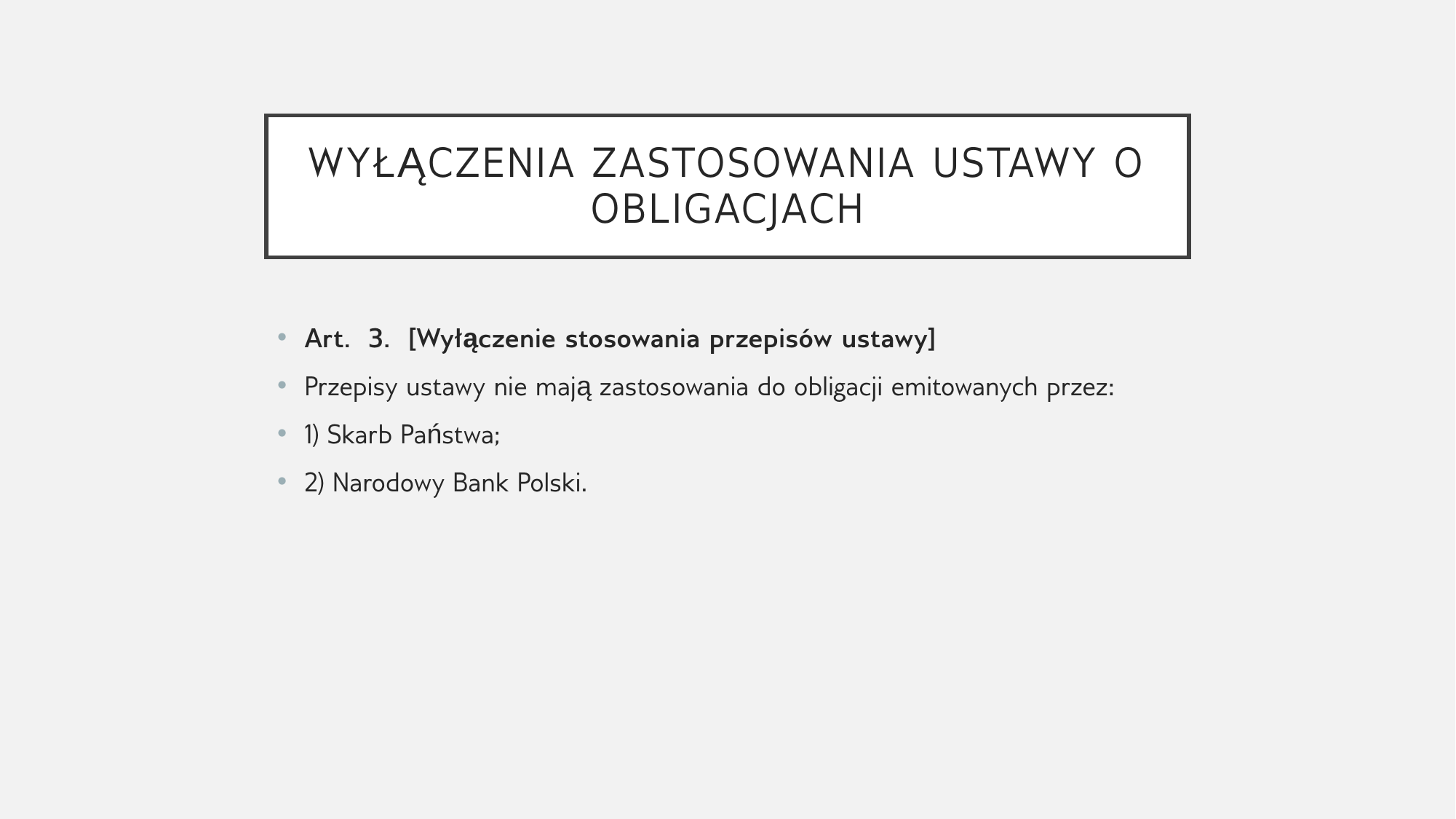

# Wyłączenia zastosowania ustawy o obligacjach
Art.  3.  [Wyłączenie stosowania przepisów ustawy]
Przepisy ustawy nie mają zastosowania do obligacji emitowanych przez:
1) Skarb Państwa;
2) Narodowy Bank Polski.